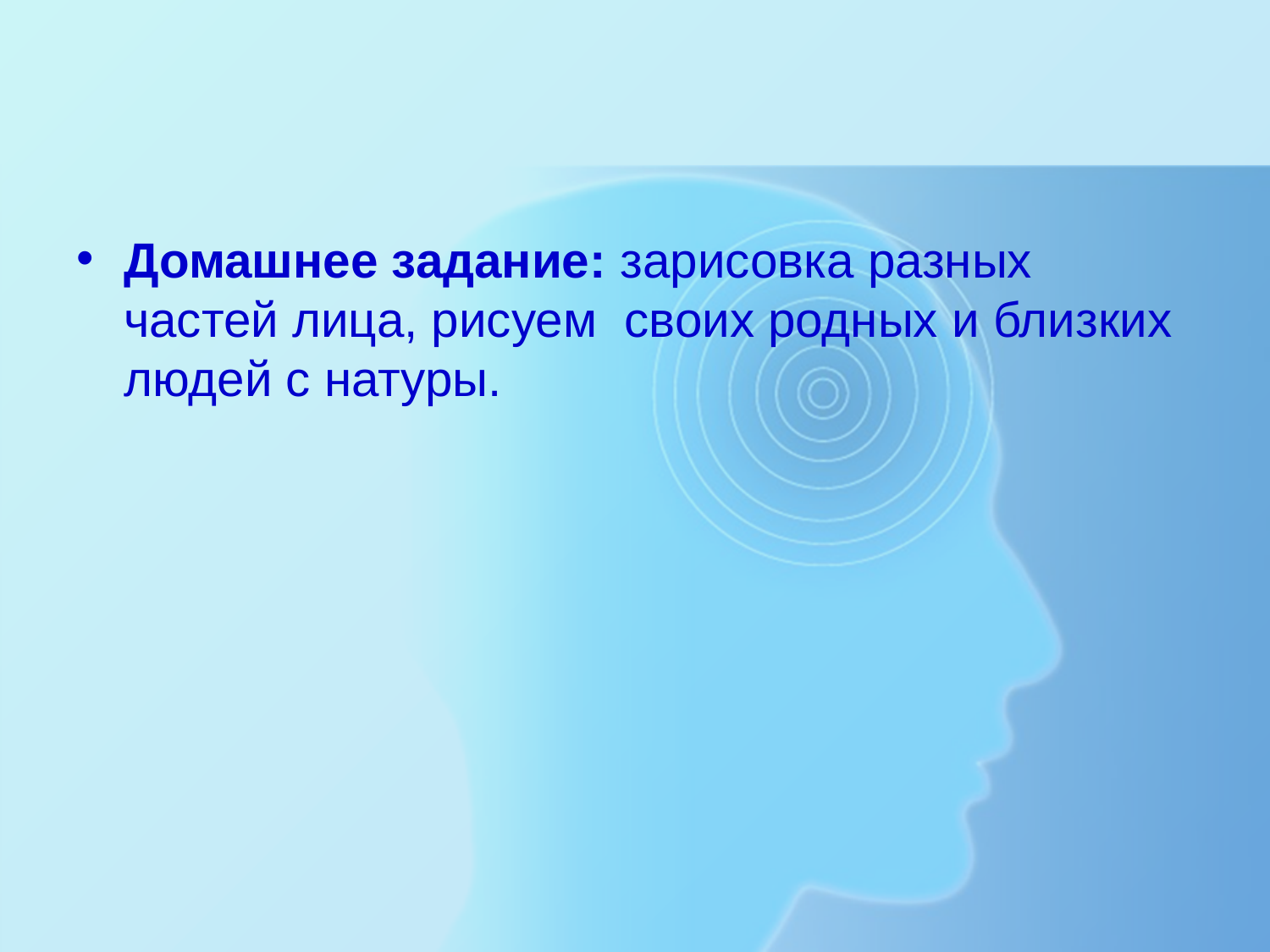

#
Домашнее задание: зарисовка разных частей лица, рисуем  своих родных и близких людей с натуры.